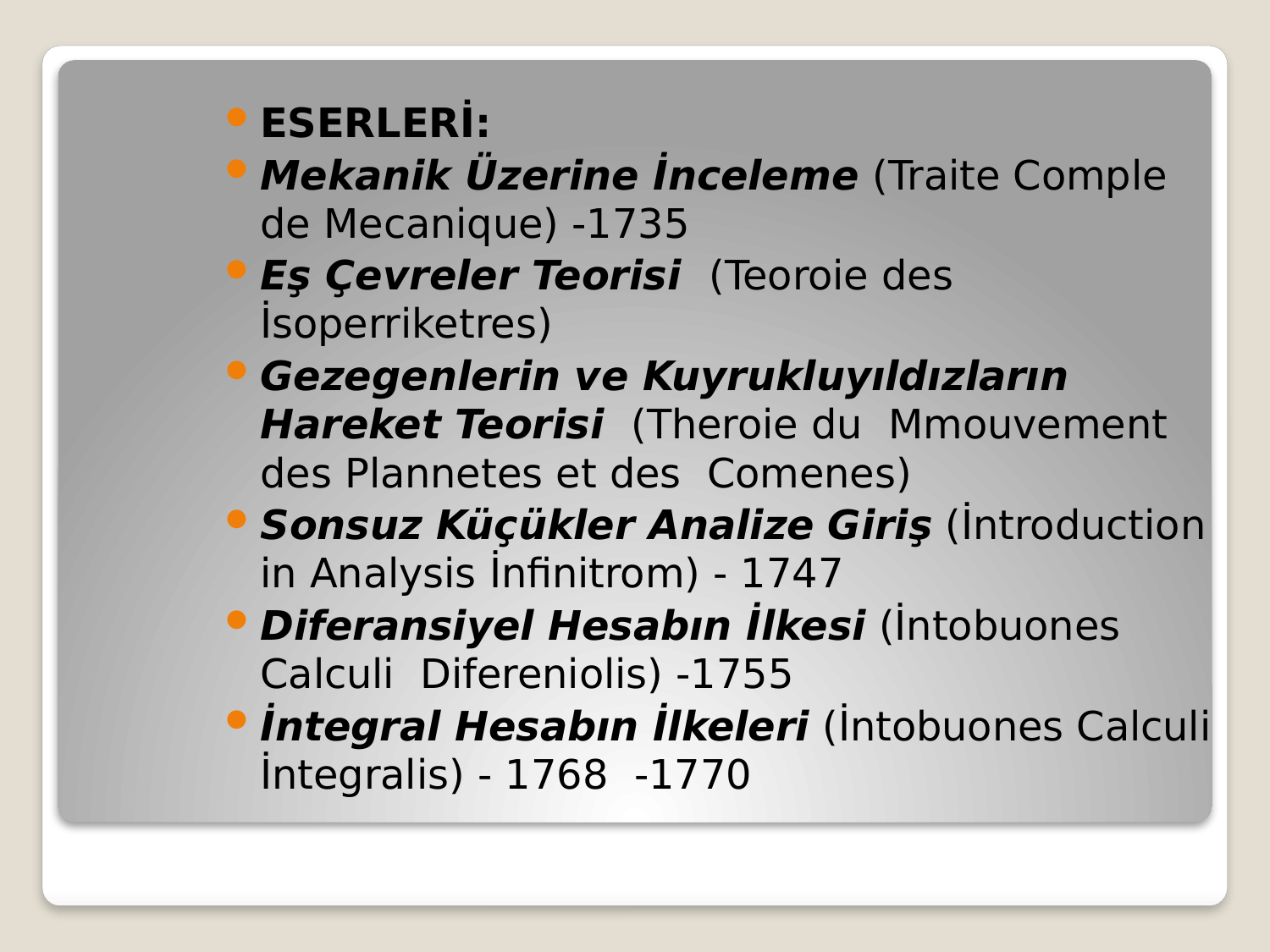

ESERLERİ:
Mekanik Üzerine İnceleme (Traite Comple de Mecanique) -1735
Eş Çevreler Teorisi  (Teoroie des İsoperriketres)
Gezegenlerin ve Kuyrukluyıldızların Hareket Teorisi  (Theroie du  Mmouvement des Plannetes et des  Comenes)
Sonsuz Küçükler Analize Giriş (İntroduction in Analysis İnfinitrom) - 1747
Diferansiyel Hesabın İlkesi (İntobuones Calculi  Difereniolis) -1755
İntegral Hesabın İlkeleri (İntobuones Calculi  İntegralis) - 1768  -1770